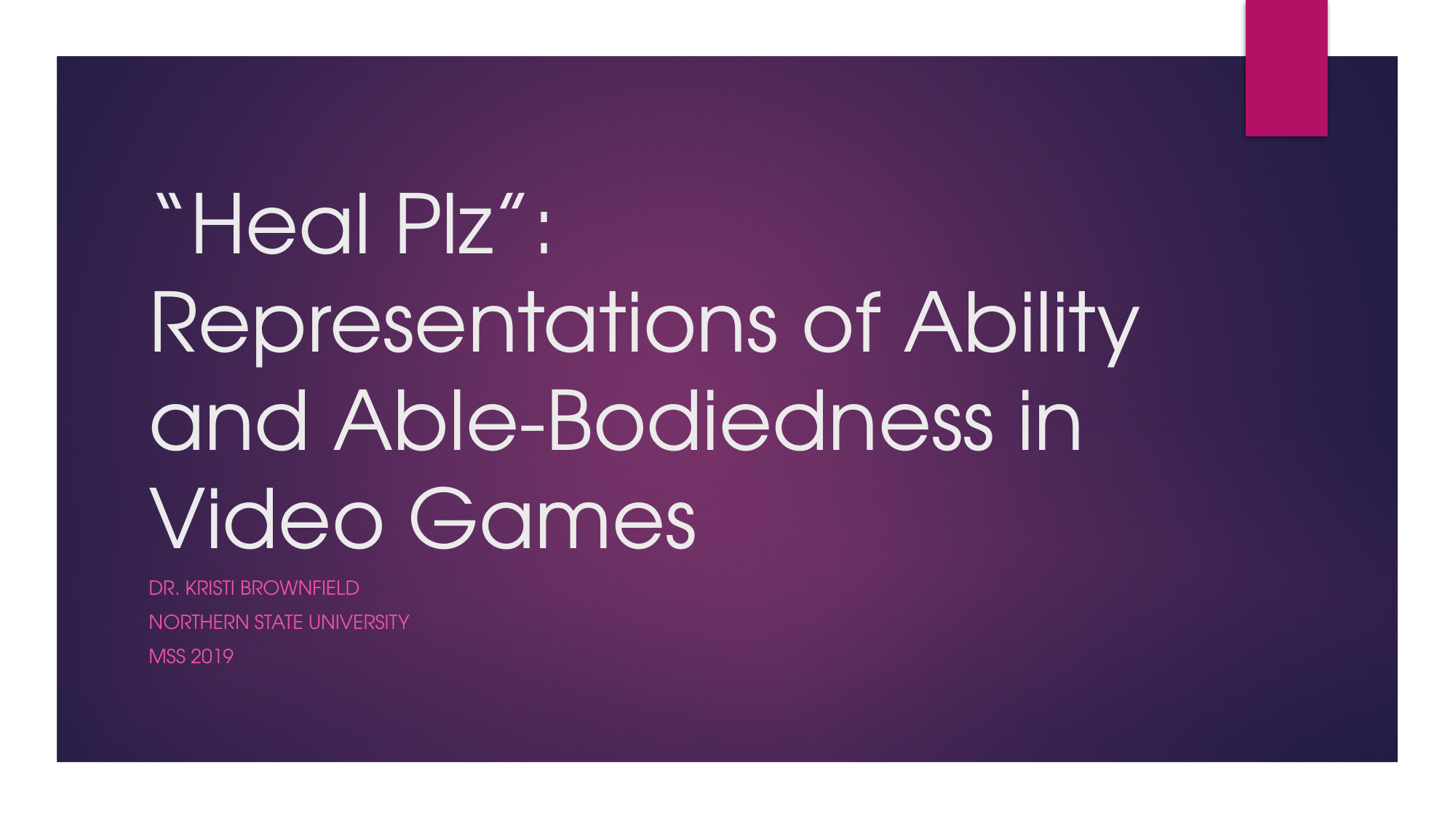

# “Heal Plz”: Representations of Ability and Able-Bodiedness in Video Games
Dr. Kristi Brownfield
Northern State University
MSS 2019